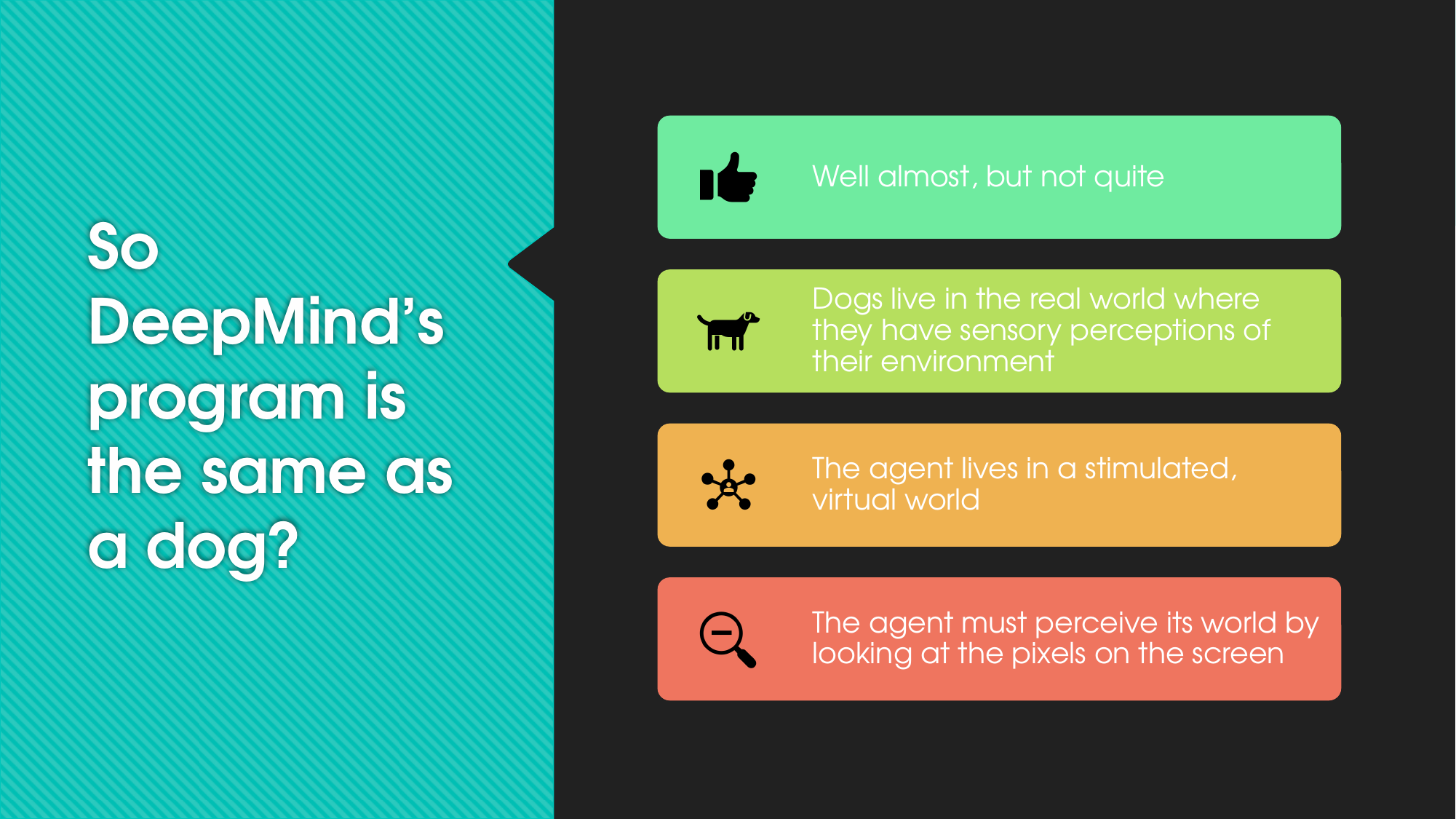

Well almost, but not quite
Dogs live in the real world where they have sensory perceptions of their environment
The agent lives in a stimulated, virtual world
The agent must perceive its world by looking at the pixels on the screen
# So DeepMind’s program is the same as a dog?